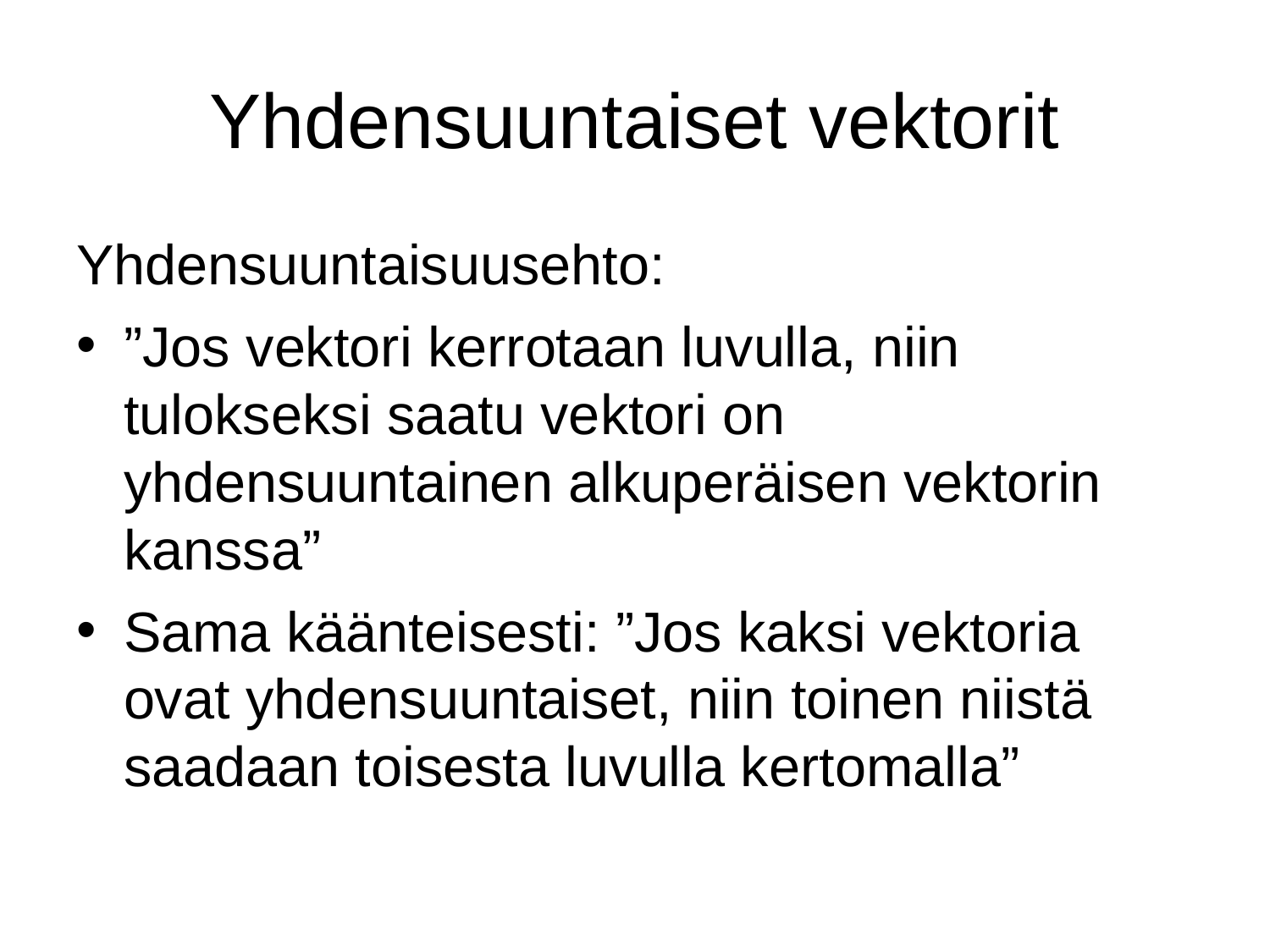

# Yhdensuuntaiset vektorit
Yhdensuuntaisuusehto:
”Jos vektori kerrotaan luvulla, niin tulokseksi saatu vektori on yhdensuuntainen alkuperäisen vektorin kanssa”
Sama käänteisesti: ”Jos kaksi vektoria ovat yhdensuuntaiset, niin toinen niistä saadaan toisesta luvulla kertomalla”